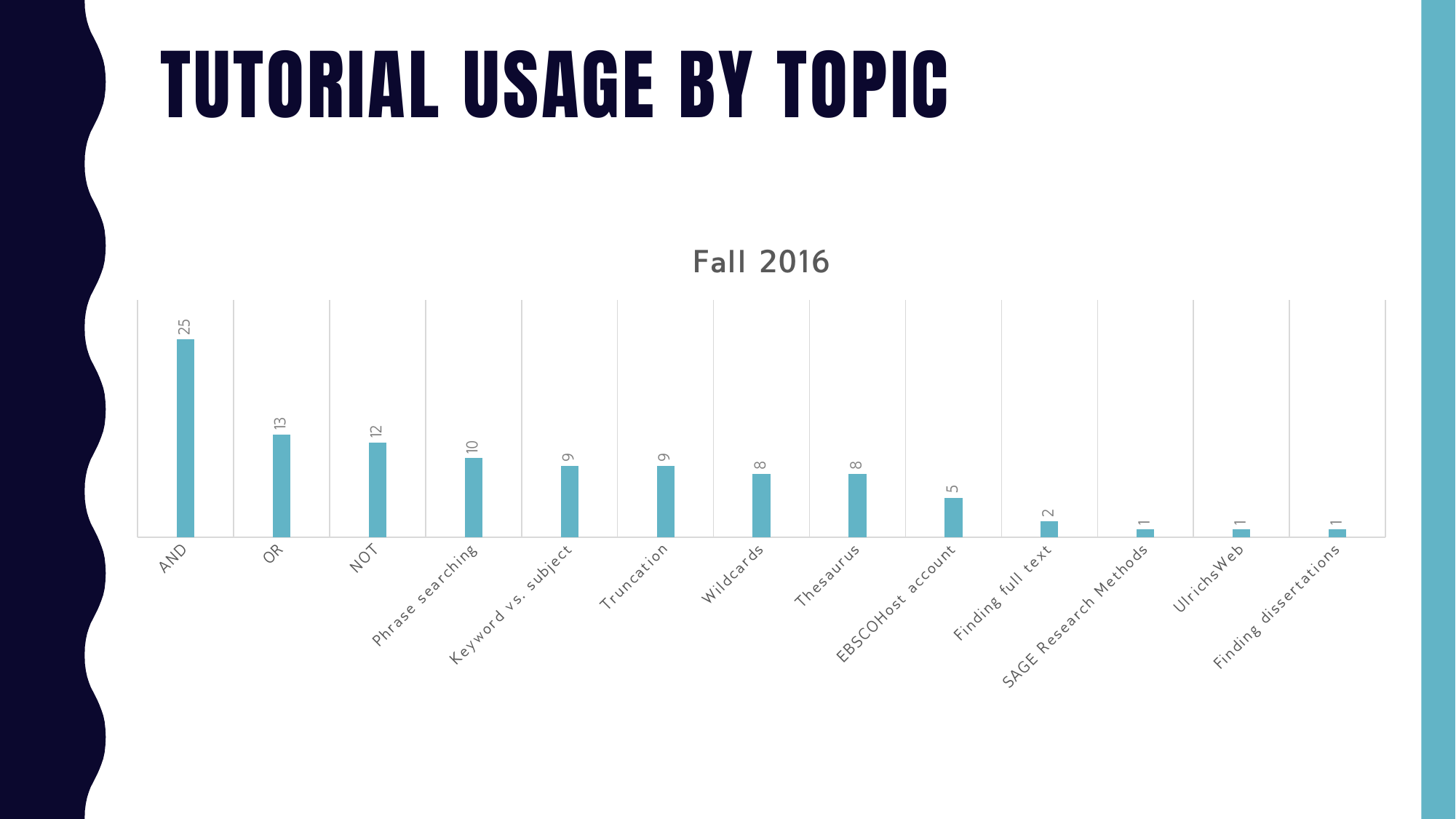

# Tutorial usage by topic

### Chart: Fall 2016

| Category | Views |
|---|---|
| AND | 25.0 |
| OR | 13.0 |
| NOT | 12.0 |
| Phrase searching | 10.0 |
| Keyword vs. subject | 9.0 |
| Truncation | 9.0 |
| Wildcards | 8.0 |
| Thesaurus | 8.0 |
| EBSCOHost account | 5.0 |
| Finding full text | 2.0 |
| SAGE Research Methods | 1.0 |
| UlrichsWeb | 1.0 |
| Finding dissertations | 1.0 |